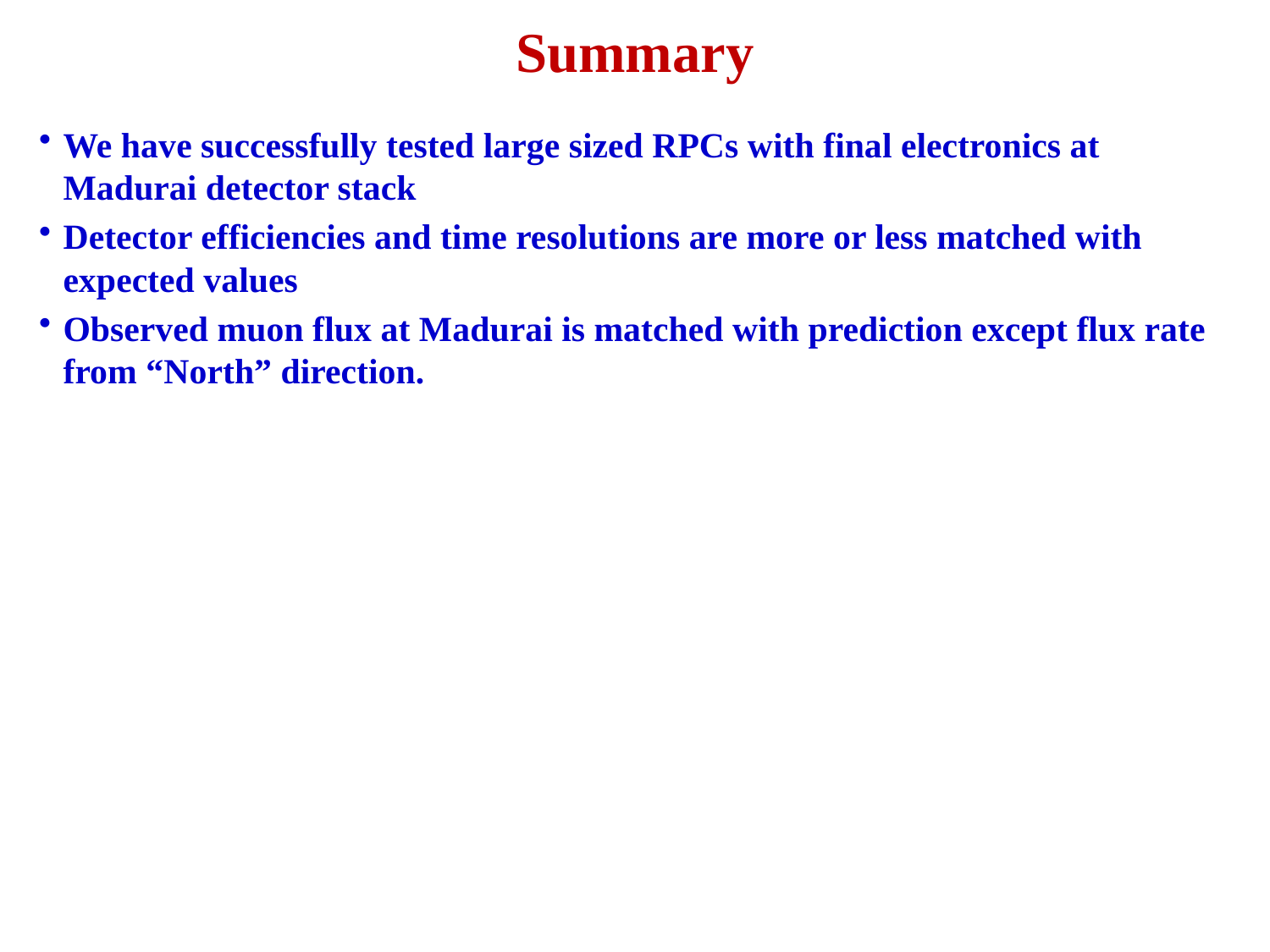

# Summary
We have successfully tested large sized RPCs with final electronics at Madurai detector stack
Detector efficiencies and time resolutions are more or less matched with expected values
Observed muon flux at Madurai is matched with prediction except flux rate from “North” direction.